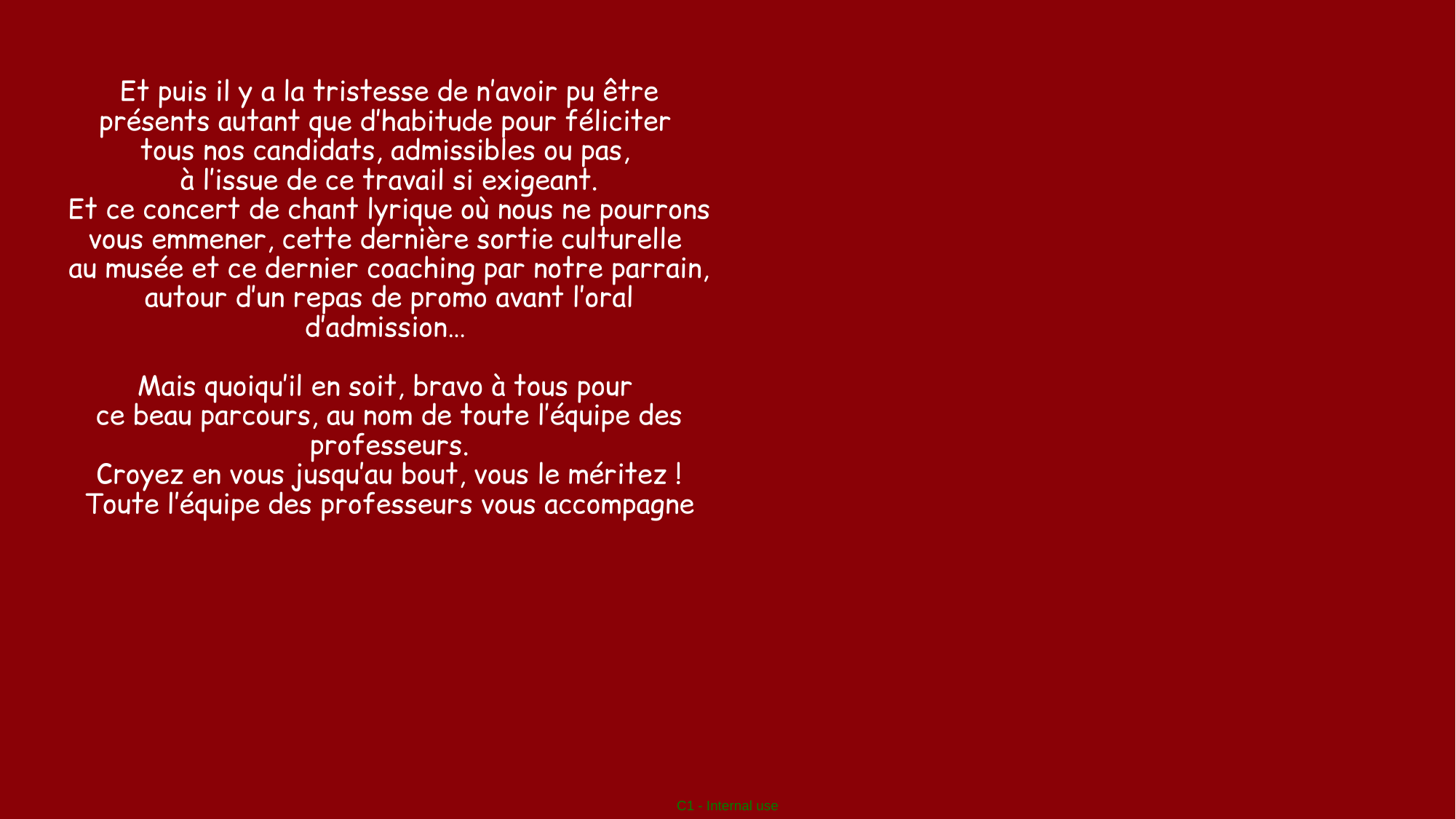

# Et puis il y a la tristesse de n’avoir pu être présents autant que d’habitude pour féliciter tous nos candidats, admissibles ou pas, à l’issue de ce travail si exigeant. Et ce concert de chant lyrique où nous ne pourrons vous emmener, cette dernière sortie culturelle au musée et ce dernier coaching par notre parrain, autour d’un repas de promo avant l’oral d’admission… Mais quoiqu’il en soit, bravo à tous pour ce beau parcours, au nom de toute l’équipe des professeurs. Croyez en vous jusqu’au bout, vous le méritez ! Toute l’équipe des professeurs vous accompagne